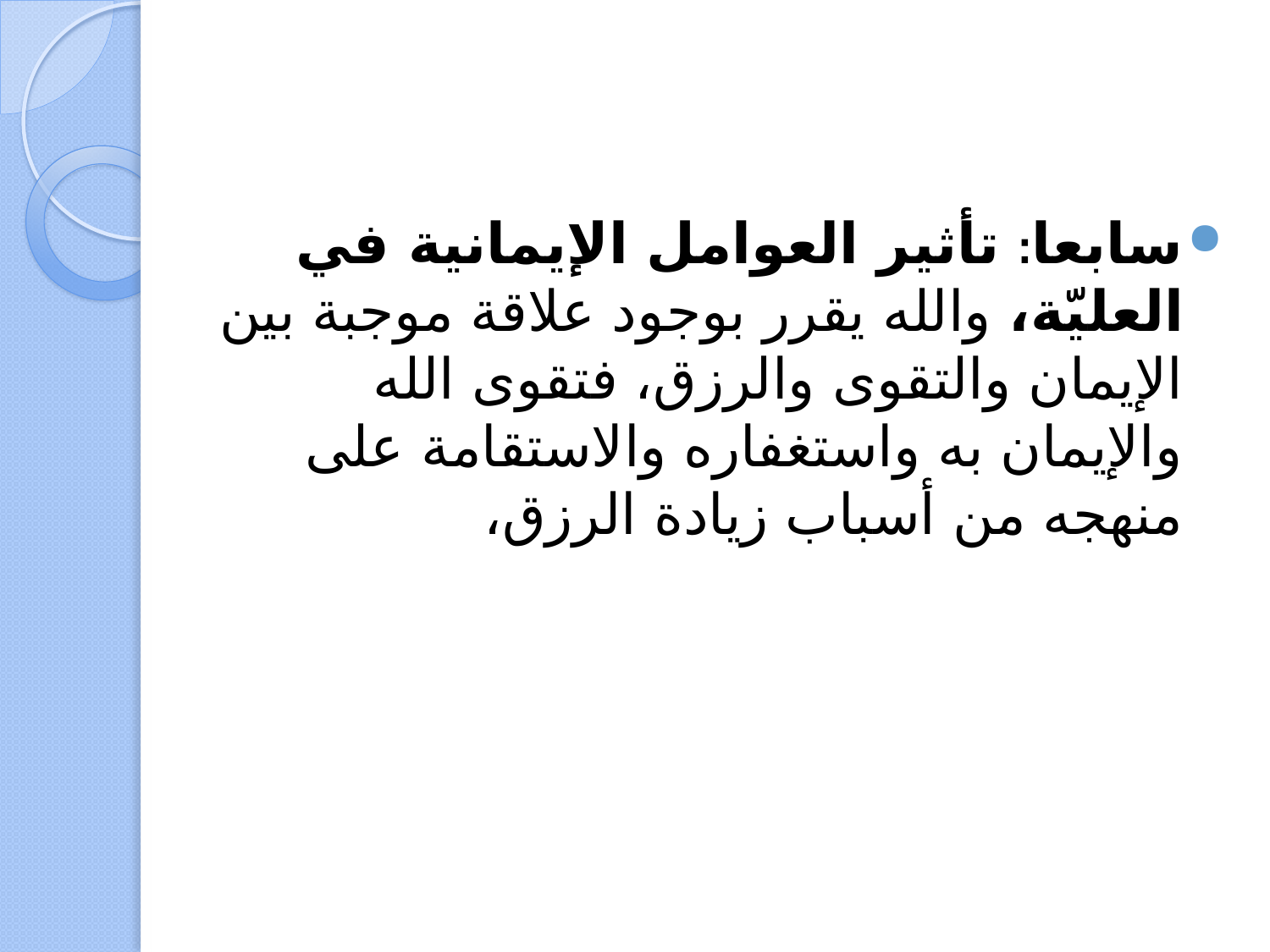

#
سابعا: تأثير العوامل الإيمانية في العليّة، والله يقرر بوجود علاقة موجبة بين الإيمان والتقوى والرزق، فتقوى الله والإيمان به واستغفاره والاستقامة على منهجه من أسباب زيادة الرزق،